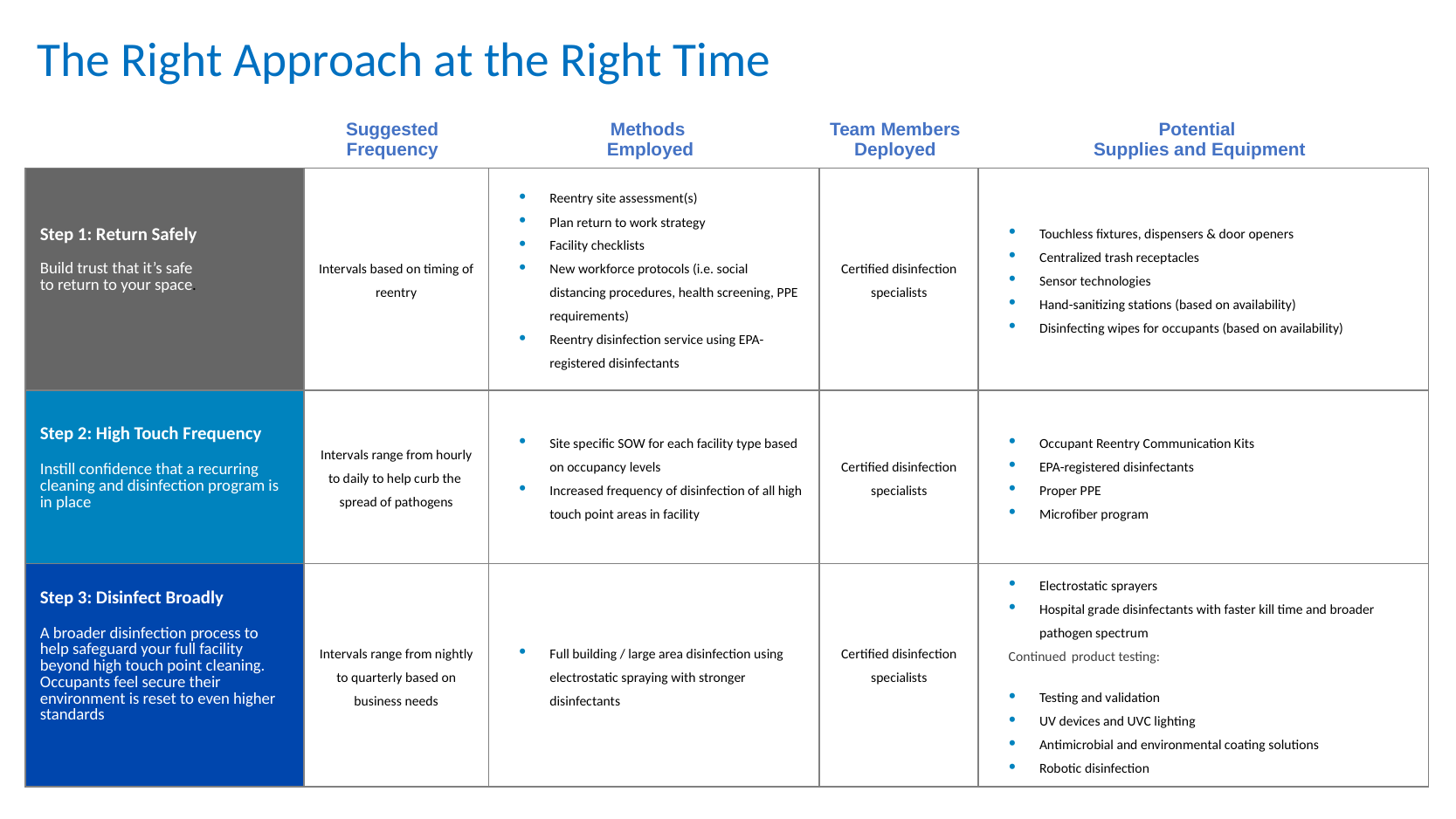

# The Right Approach at the Right Time
|  | Suggested Frequency | Methods Employed | Team Members Deployed | Potential Supplies and Equipment |
| --- | --- | --- | --- | --- |
| Step 1: Return Safely Build trust that it’s safe to return to your space. | Intervals based on timing of reentry | Reentry site assessment(s) Plan return to work strategy Facility checklists New workforce protocols (i.e. social distancing procedures, health screening, PPE requirements) Reentry disinfection service using EPA-registered disinfectants | Certified disinfection specialists | Touchless fixtures, dispensers & door openers Centralized trash receptacles Sensor technologies Hand-sanitizing stations (based on availability) Disinfecting wipes for occupants (based on availability) |
| Step 2: High Touch Frequency Instill confidence that a recurring cleaning and disinfection program is in place | Intervals range from hourly to daily to help curb the spread of pathogens | Site specific SOW for each facility type based on occupancy levels Increased frequency of disinfection of all high touch point areas in facility | Certified disinfection specialists | Occupant Reentry Communication Kits EPA-registered disinfectants Proper PPE Microfiber program |
| Step 3: Disinfect Broadly A broader disinfection process to help safeguard your full facility beyond high touch point cleaning. Occupants feel secure their environment is reset to even higher standards | Intervals range from nightly to quarterly based on business needs | Full building / large area disinfection using electrostatic spraying with stronger disinfectants | Certified disinfection specialists | Electrostatic sprayers Hospital grade disinfectants with faster kill time and broader pathogen spectrum Continued product testing: Testing and validation UV devices and UVC lighting Antimicrobial and environmental coating solutions Robotic disinfection |